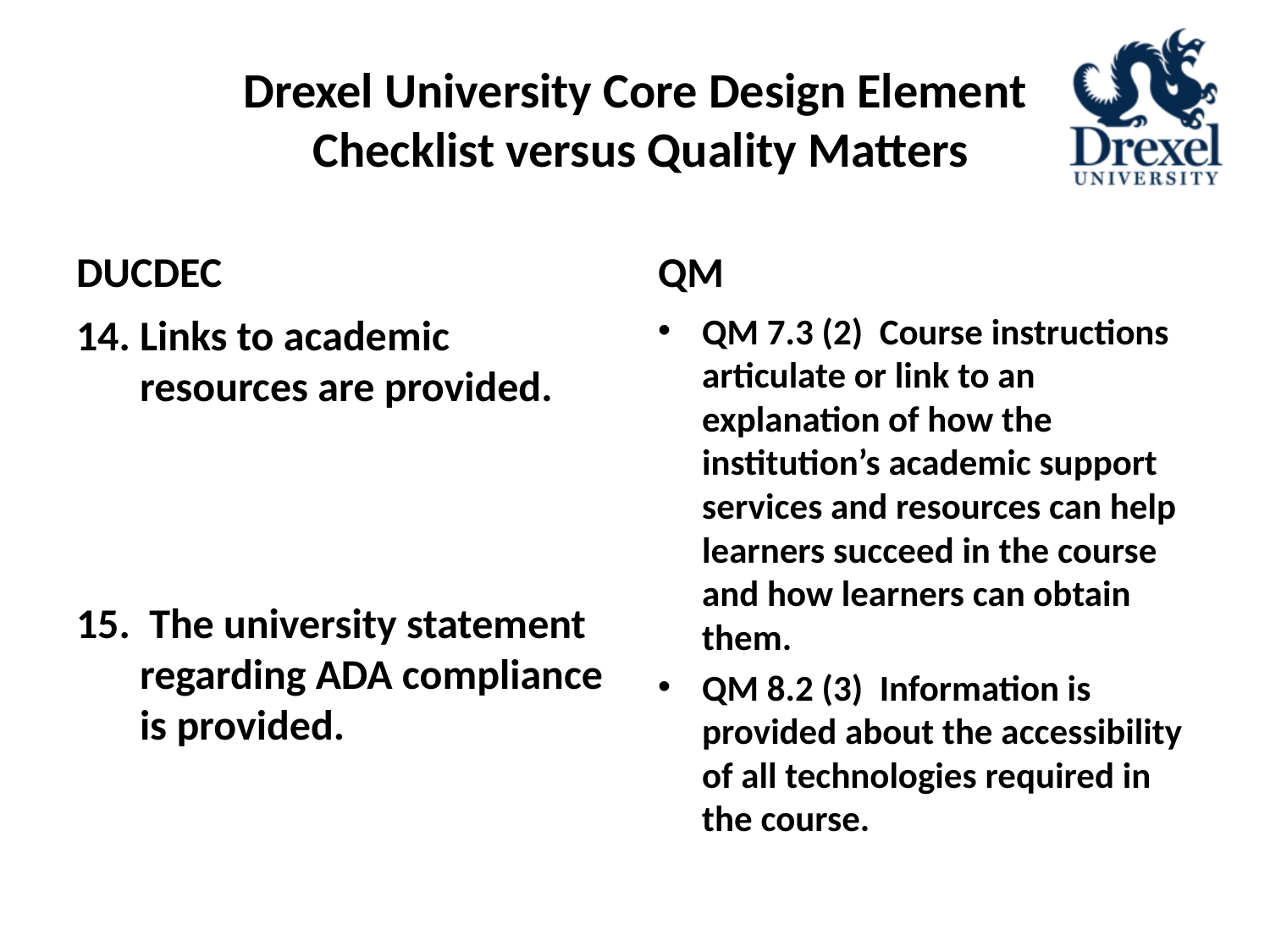

# Drexel University Core Design Element Checklist versus Quality Matters
DUCDEC
QM
Links to academic resources are provided.

 The university statement regarding ADA compliance is provided.
QM 7.3 (2)  Course instructions articulate or link to an explanation of how the institution’s academic support services and resources can help learners succeed in the course and how learners can obtain them.
QM 8.2 (3)  Information is provided about the accessibility of all technologies required in the course.